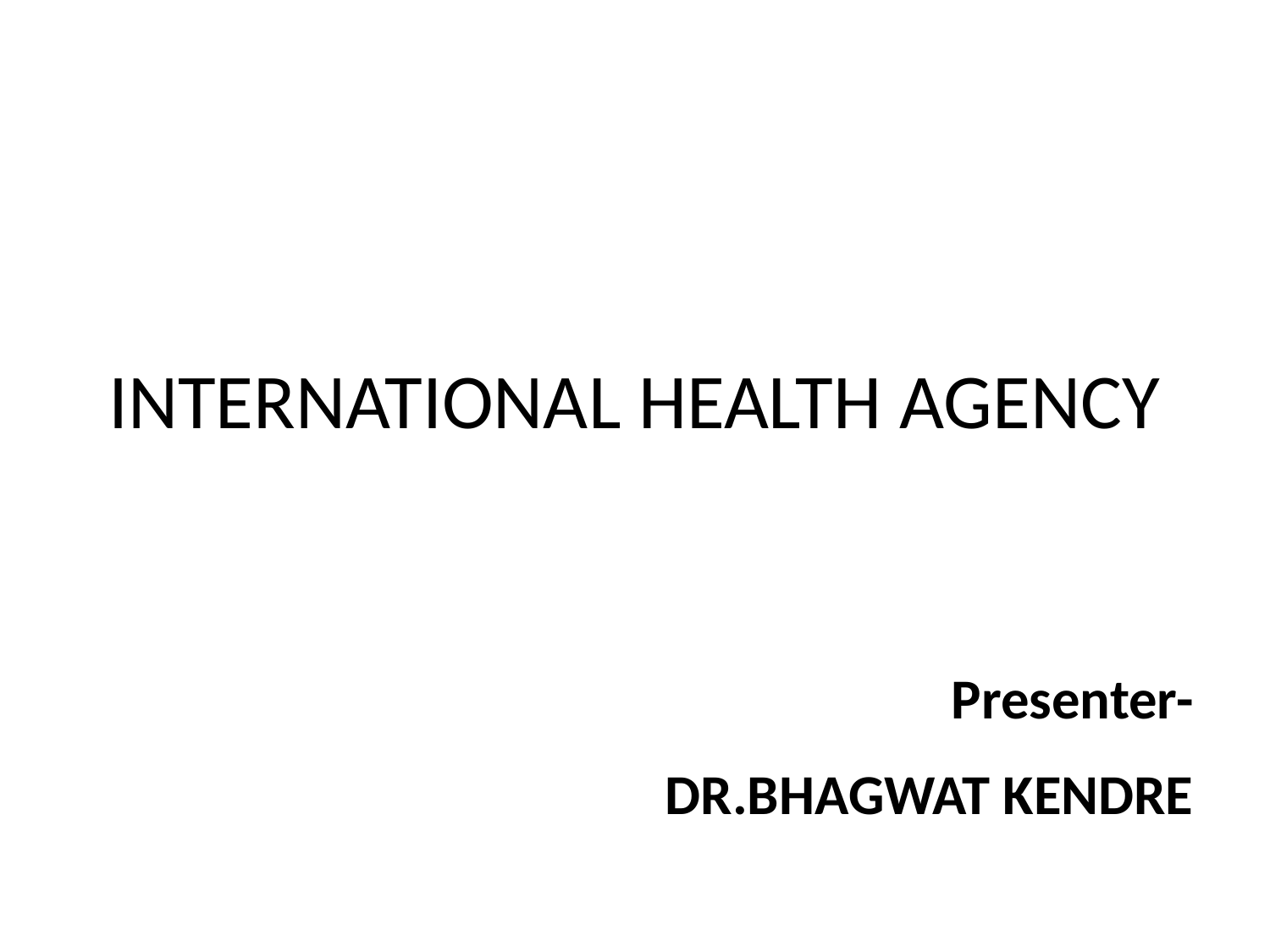

# INTERNATIONAL HEALTH AGENCY
Presenter-
DR.BHAGWAT KENDRE